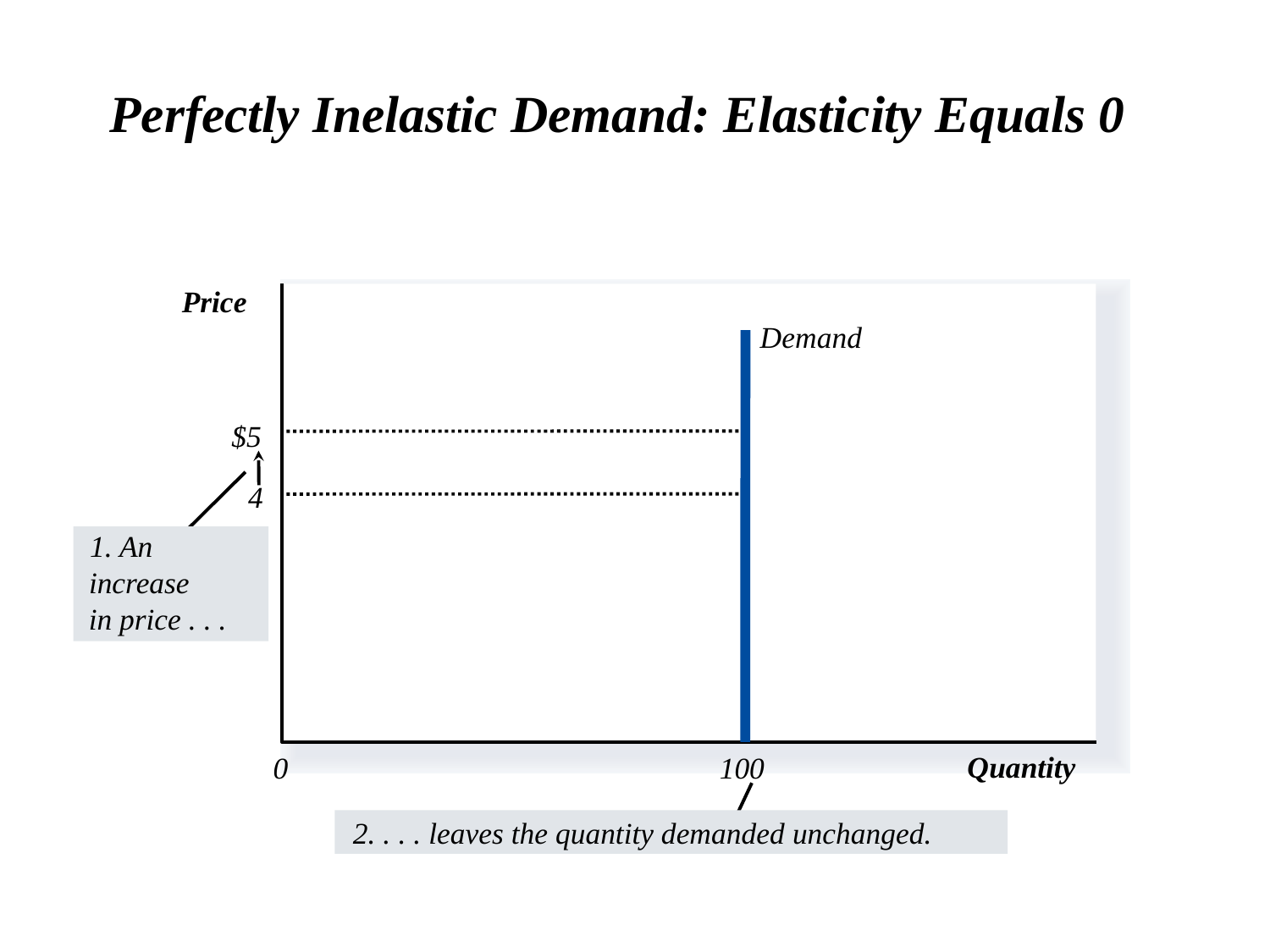

# Perfectly Inelastic Demand: Elasticity Equals 0 city of Demand
Price

Demand

100
$5

1. An
increase
in price . . .
4

Quantity
0

2. . . . leaves the quantity demanded unchanged.
Copyright©2003  Southwestern/Thomson Learning